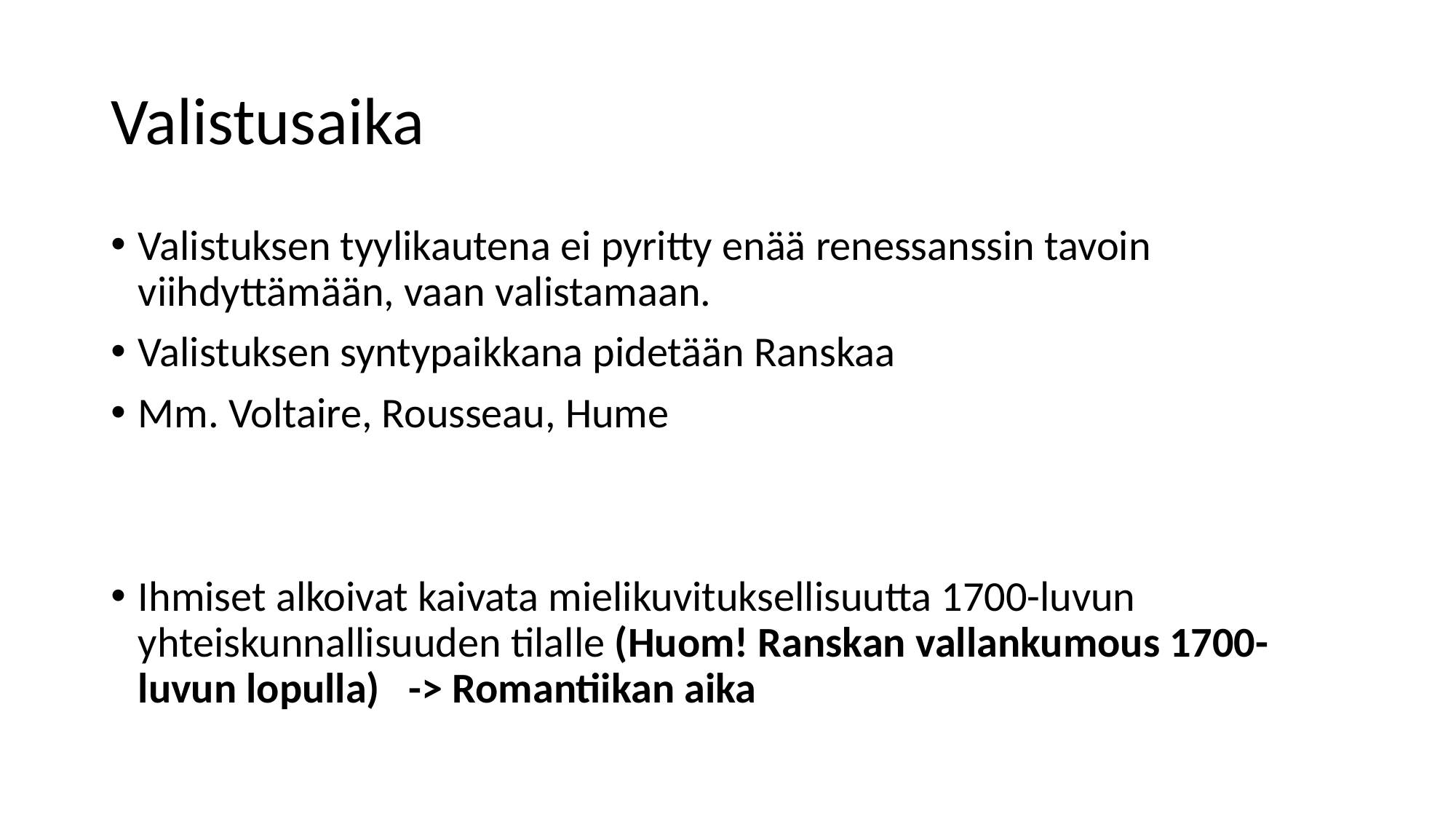

# Valistusaika
Valistuksen tyylikautena ei pyritty enää renessanssin tavoin viihdyttämään, vaan valistamaan.
Valistuksen syntypaikkana pidetään Ranskaa
Mm. Voltaire, Rousseau, Hume

Ihmiset alkoivat kaivata mielikuvituksellisuutta 1700-luvun yhteiskunnallisuuden tilalle (Huom! Ranskan vallankumous 1700-luvun lopulla)   -> Romantiikan aika